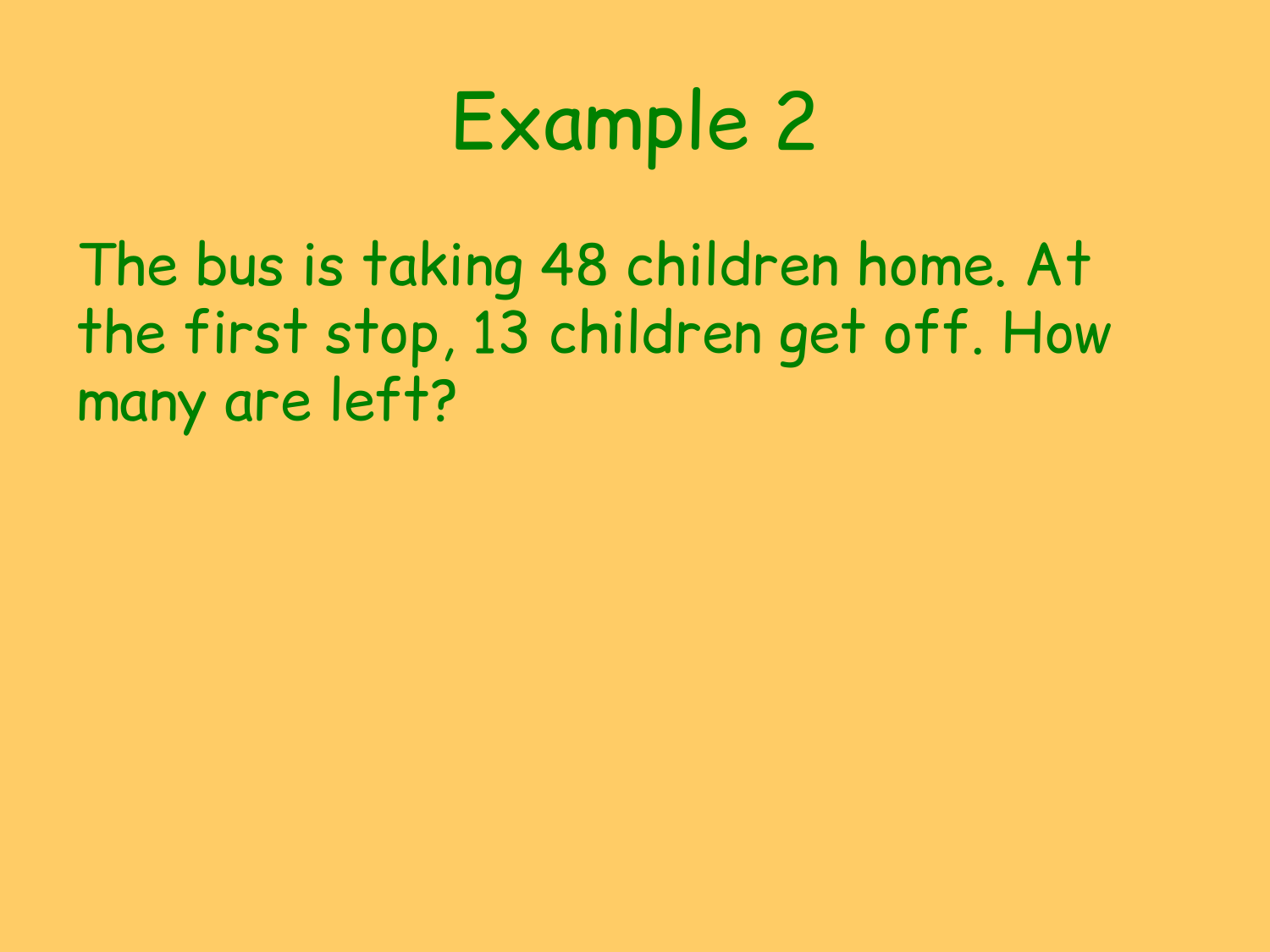

# Example 2
The bus is taking 48 children home. At the first stop, 13 children get off. How many are left?